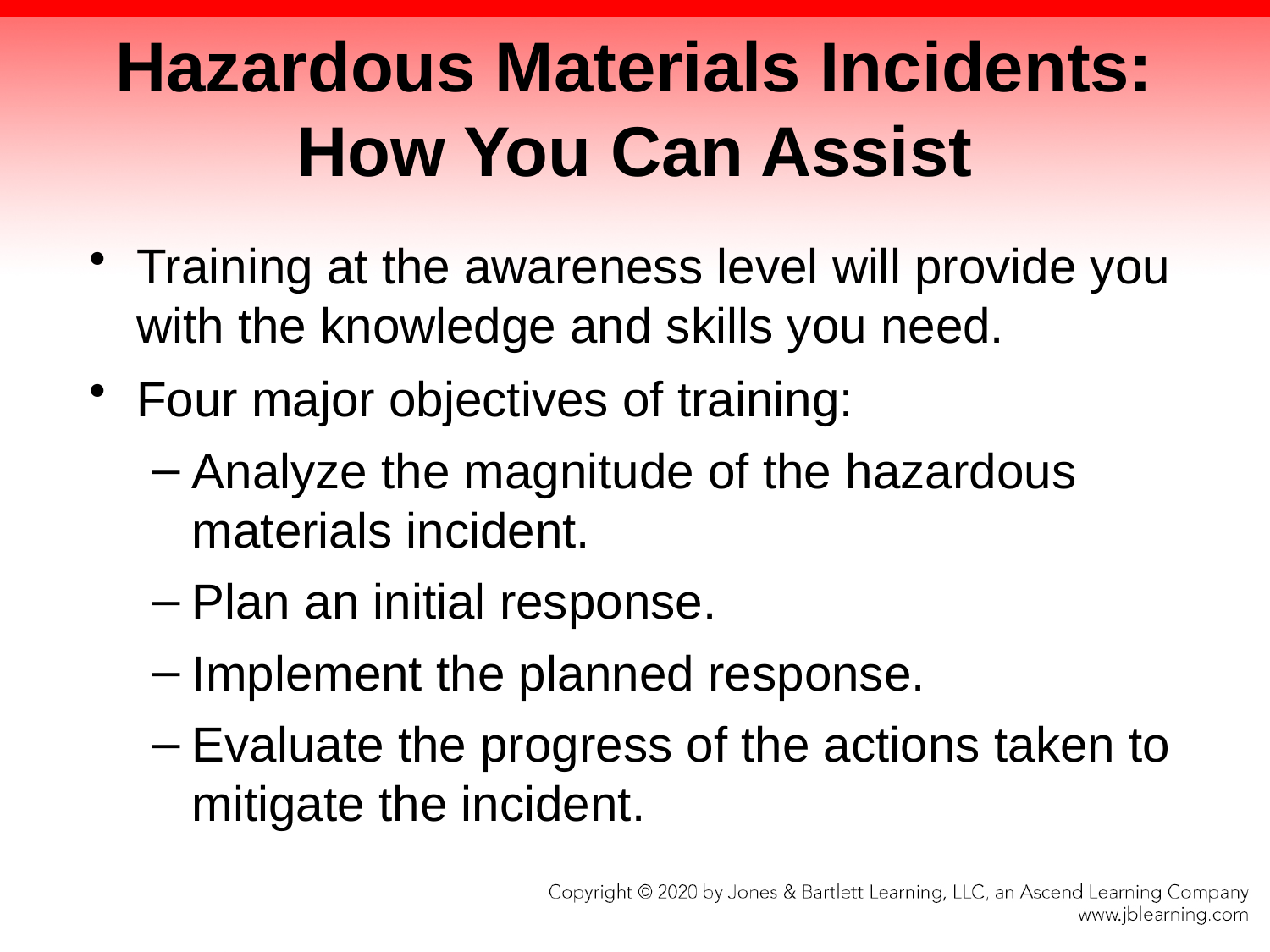

# Hazardous Materials Incidents: How You Can Assist
Training at the awareness level will provide you with the knowledge and skills you need.
Four major objectives of training:
Analyze the magnitude of the hazardous materials incident.
Plan an initial response.
Implement the planned response.
Evaluate the progress of the actions taken to mitigate the incident.